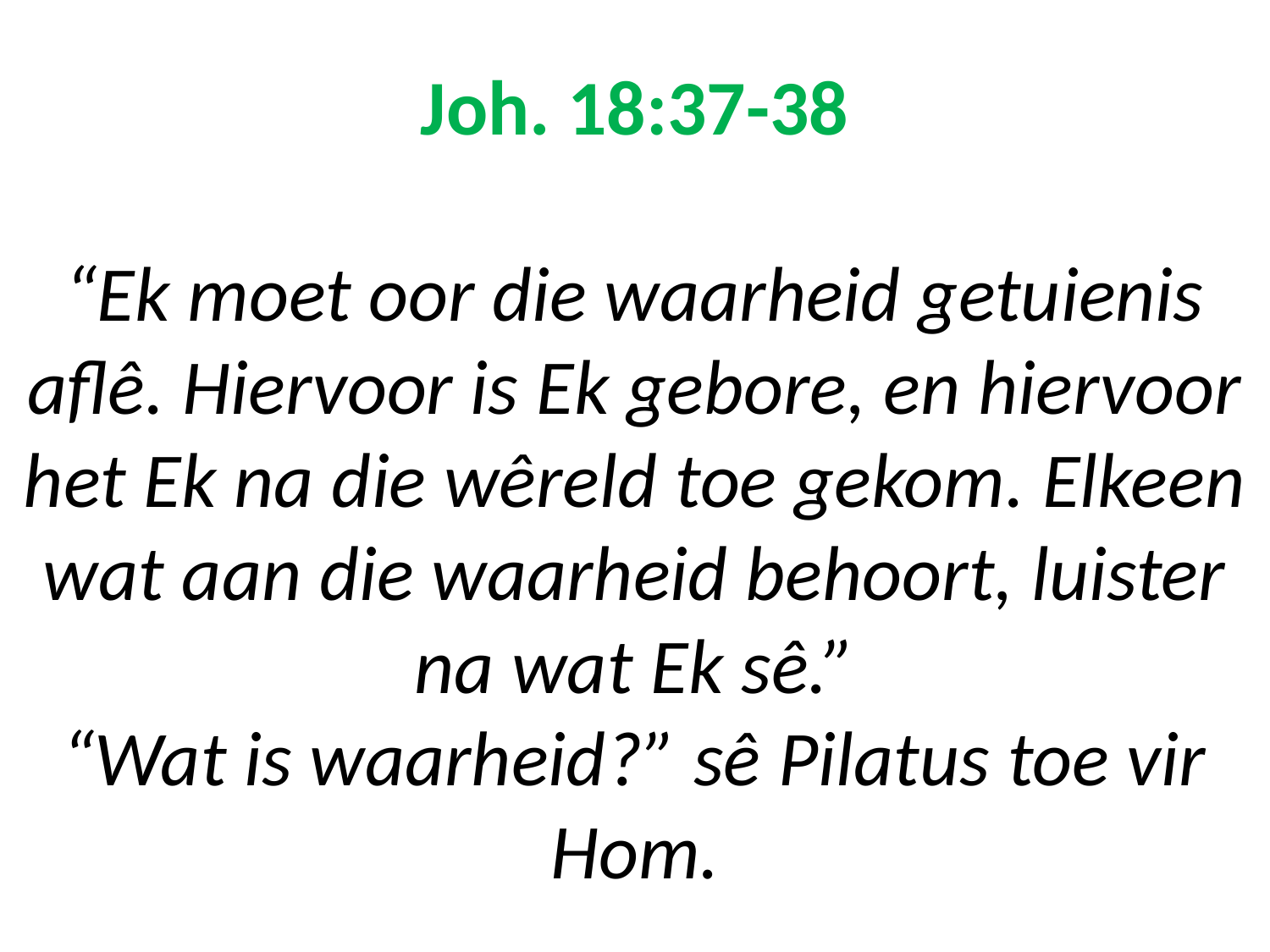

# Joh. 18:37-38 “Ek moet oor die waarheid getuienis aflê. Hiervoor is Ek gebore, en hiervoor het Ek na die wêreld toe gekom. Elkeen wat aan die waarheid behoort, luister na wat Ek sê.” “Wat is waarheid?” sê Pilatus toe vir Hom.